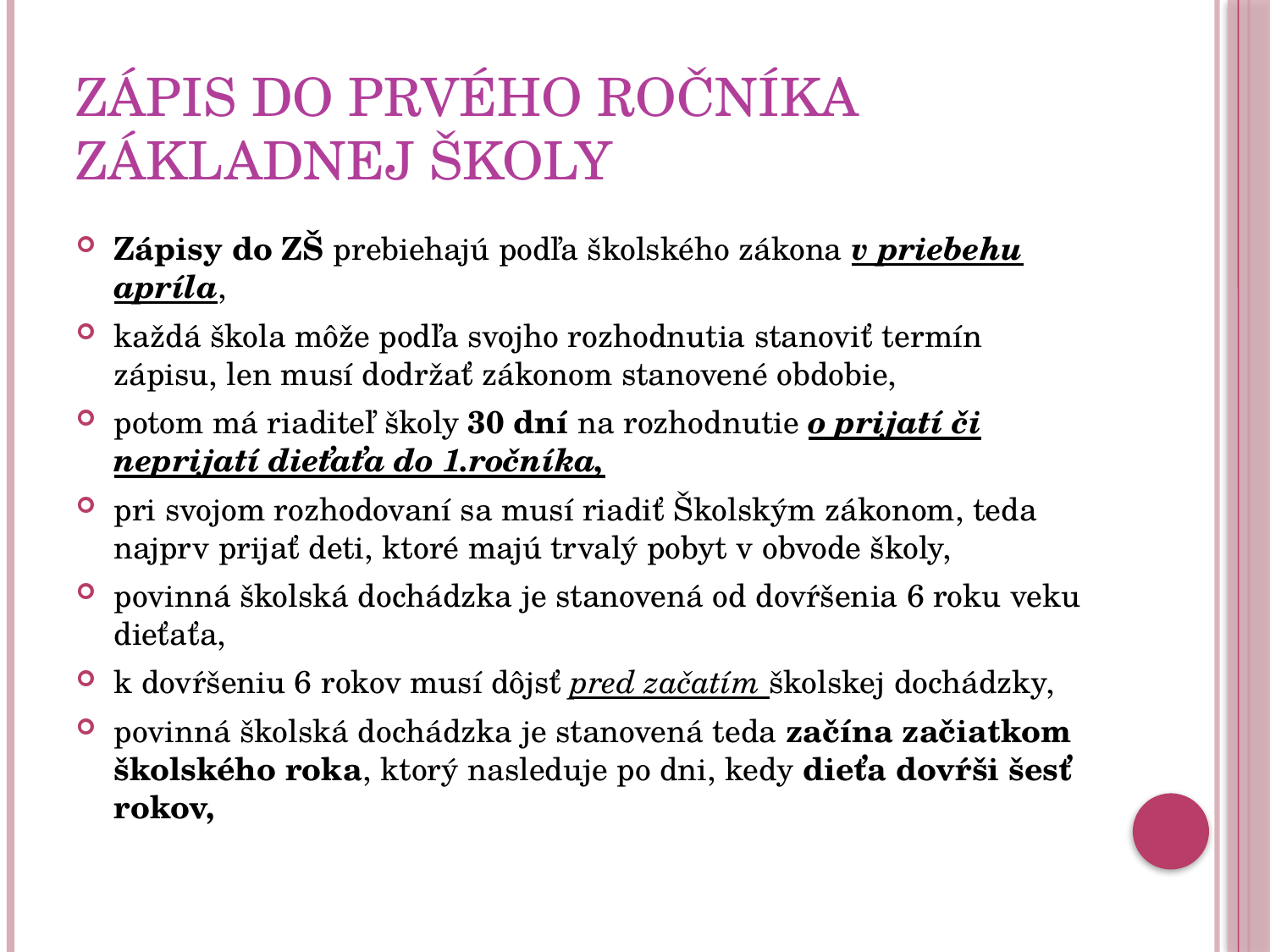

# Zápis do prvého ročníka základnej školy
Zápisy do ZŠ prebiehajú podľa školského zákona v priebehu apríla,
každá škola môže podľa svojho rozhodnutia stanoviť termín zápisu, len musí dodržať zákonom stanovené obdobie,
potom má riaditeľ školy 30 dní na rozhodnutie o prijatí či neprijatí dieťaťa do 1.ročníka,
pri svojom rozhodovaní sa musí riadiť Školským zákonom, teda najprv prijať deti, ktoré majú trvalý pobyt v obvode školy,
povinná školská dochádzka je stanovená od dovŕšenia 6 roku veku dieťaťa,
k dovŕšeniu 6 rokov musí dôjsť pred začatím školskej dochádzky,
povinná školská dochádzka je stanovená teda začína začiatkom školského roka, ktorý nasleduje po dni, kedy dieťa dovŕši šesť rokov,